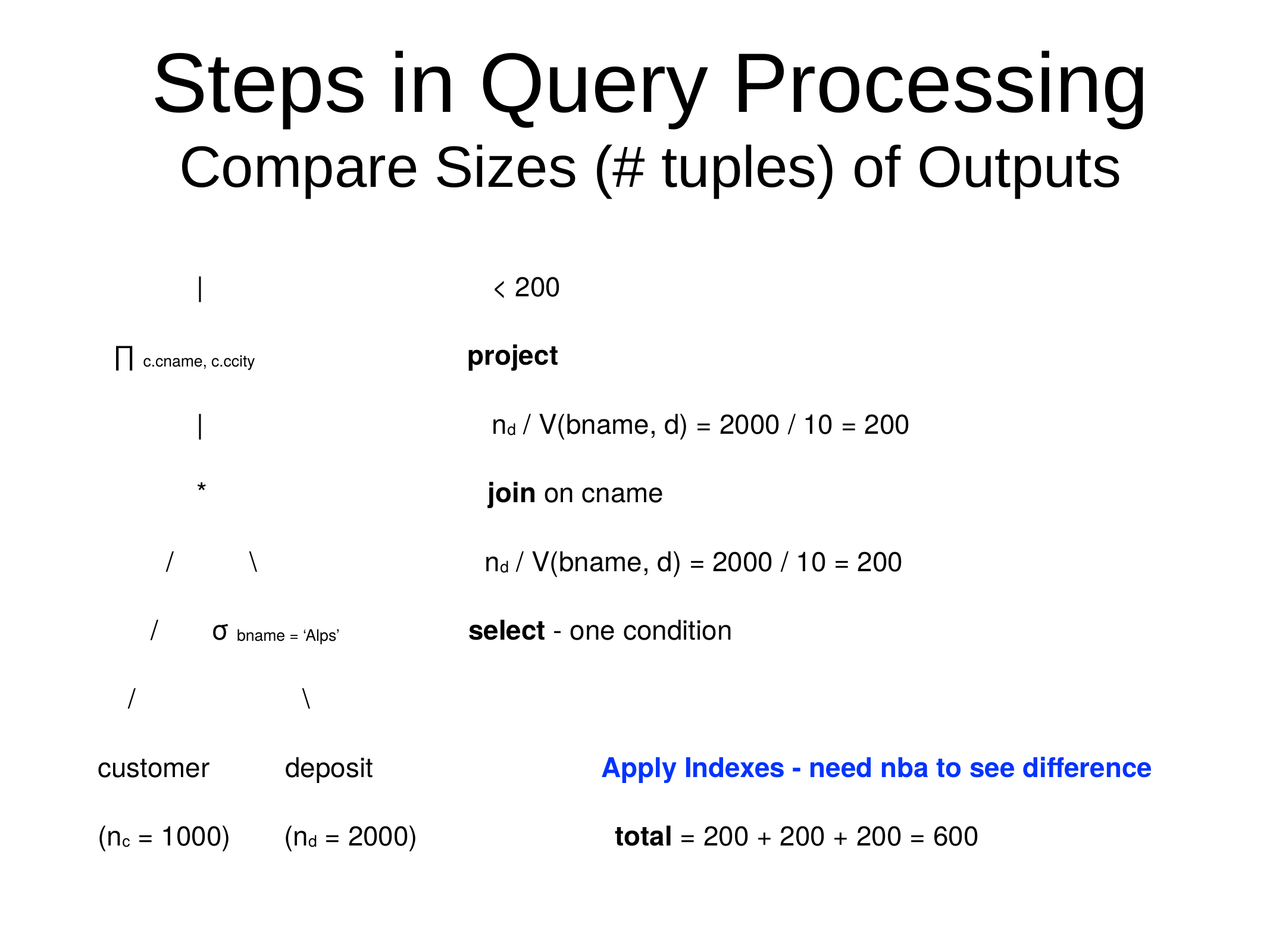

# Steps in Query Processing
Compare Sizes (# tuples) of Outputs
             |                                      < 200
  ∏ c.cname, c.ccity                            project
             |                                      nd / V(bname, d) = 2000 / 10 = 200
             *                                     join on cname
         /          \                              nd / V(bname, d) = 2000 / 10 = 200
       /       σ bname = ‘Alps’                 select - one condition
    /                      \
customer          deposit                              Apply Indexes - need nba to see difference
(nc = 1000)       (nd = 2000)                          total = 200 + 200 + 200 = 600